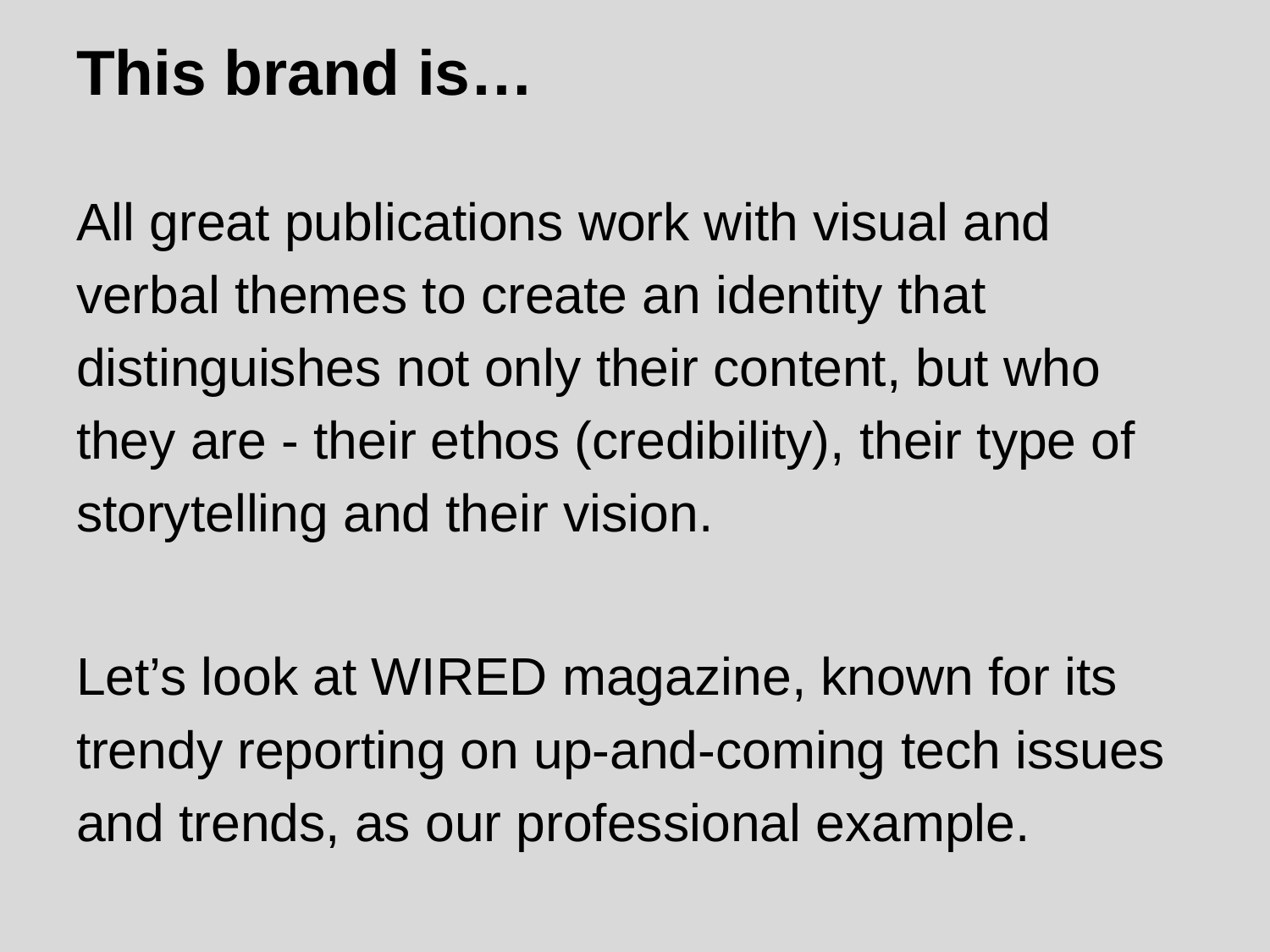

# This brand is…

All great publications work with visual and verbal themes to create an identity that distinguishes not only their content, but who they are - their ethos (credibility), their type of storytelling and their vision.

Let’s look at WIRED magazine, known for its trendy reporting on up-and-coming tech issues and trends, as our professional example.